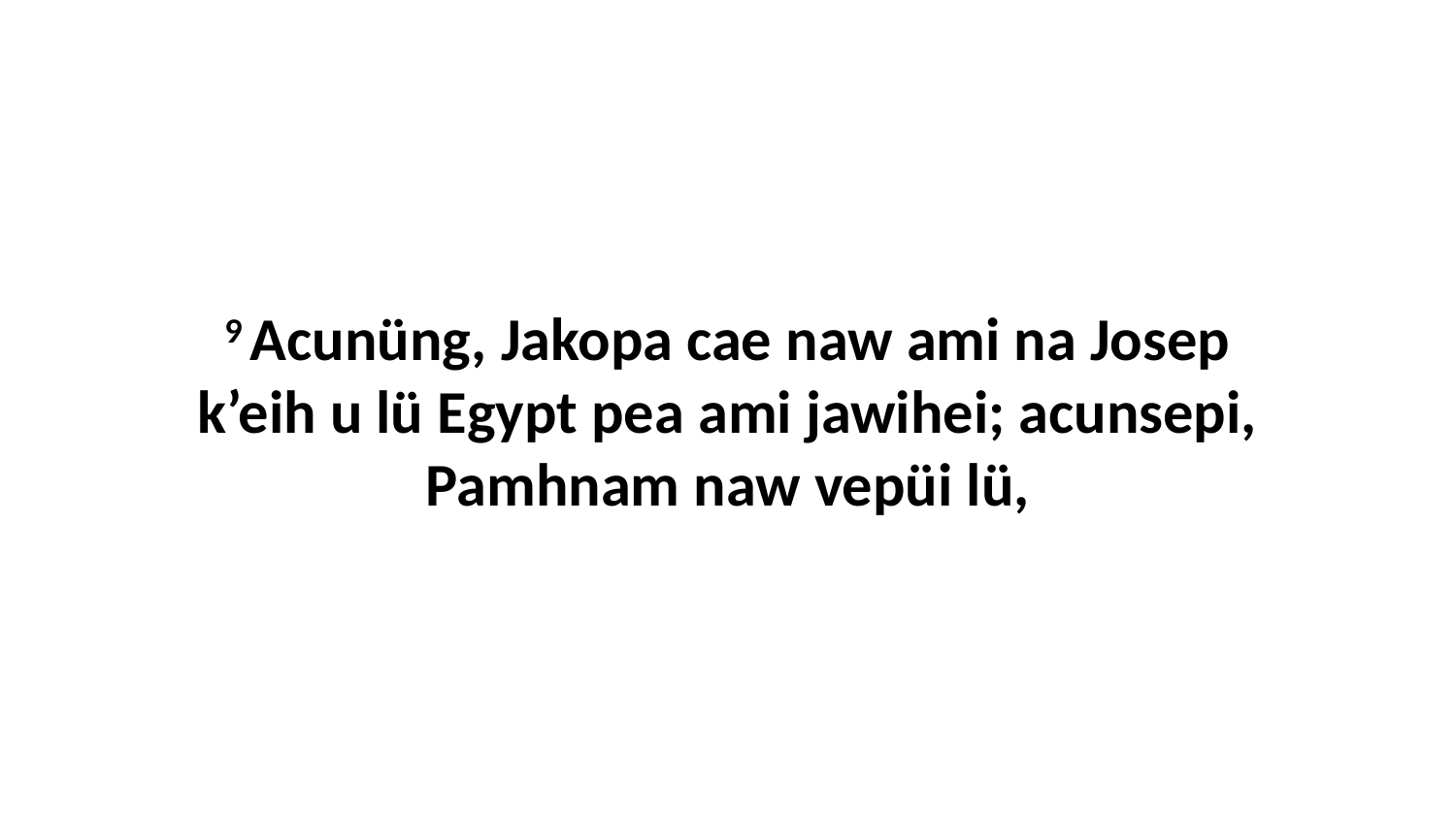

9 Acunüng, Jakopa cae naw ami na Josep k’eih u lü Egypt pea ami jawihei; acunsepi, Pamhnam naw vepüi lü,